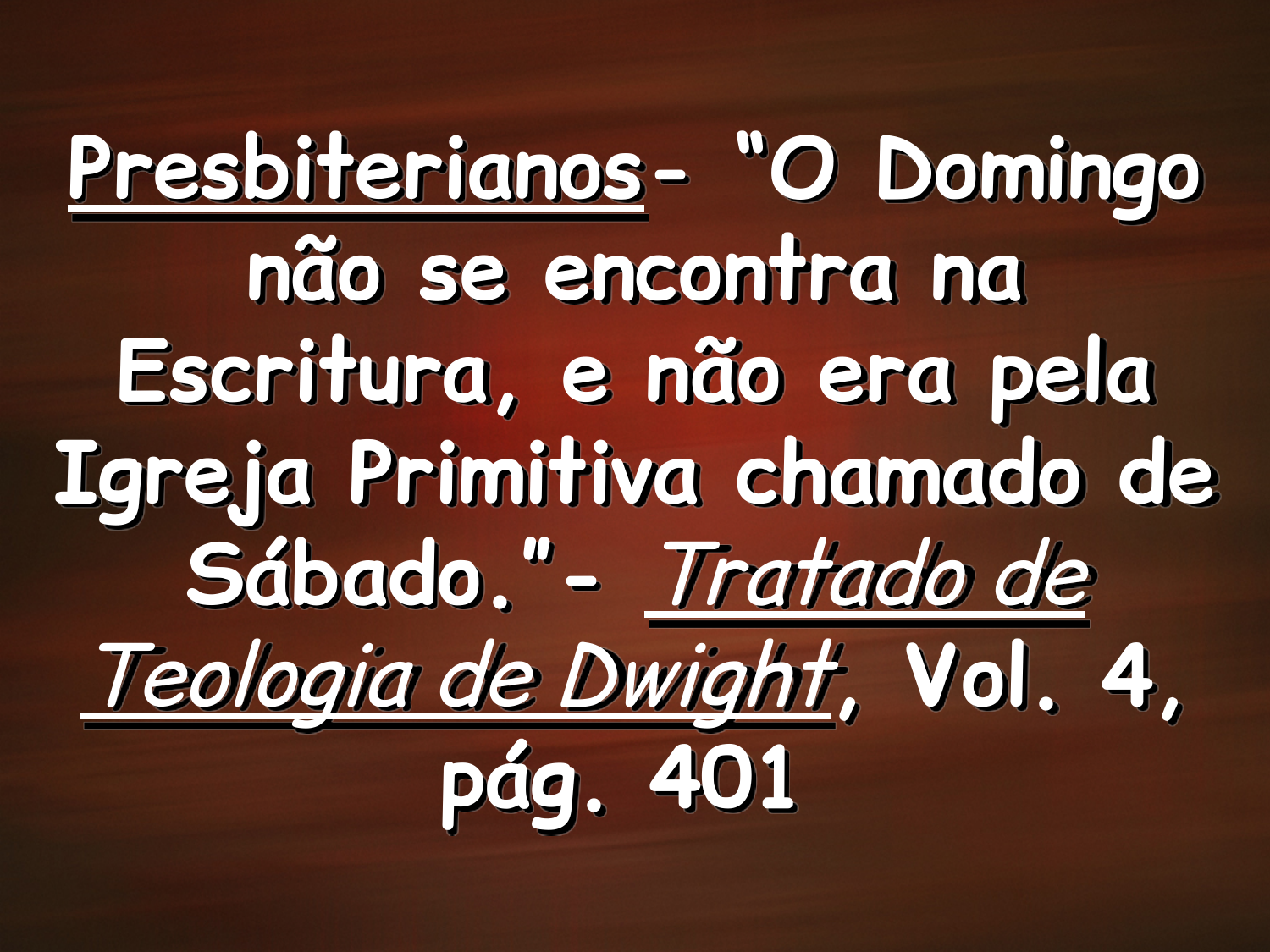

Presbiterianos- “O Domingo não se encontra na Escritura, e não era pela Igreja Primitiva chamado de Sábado.”- Tratado de Teologia de Dwight, Vol. 4, pág. 401